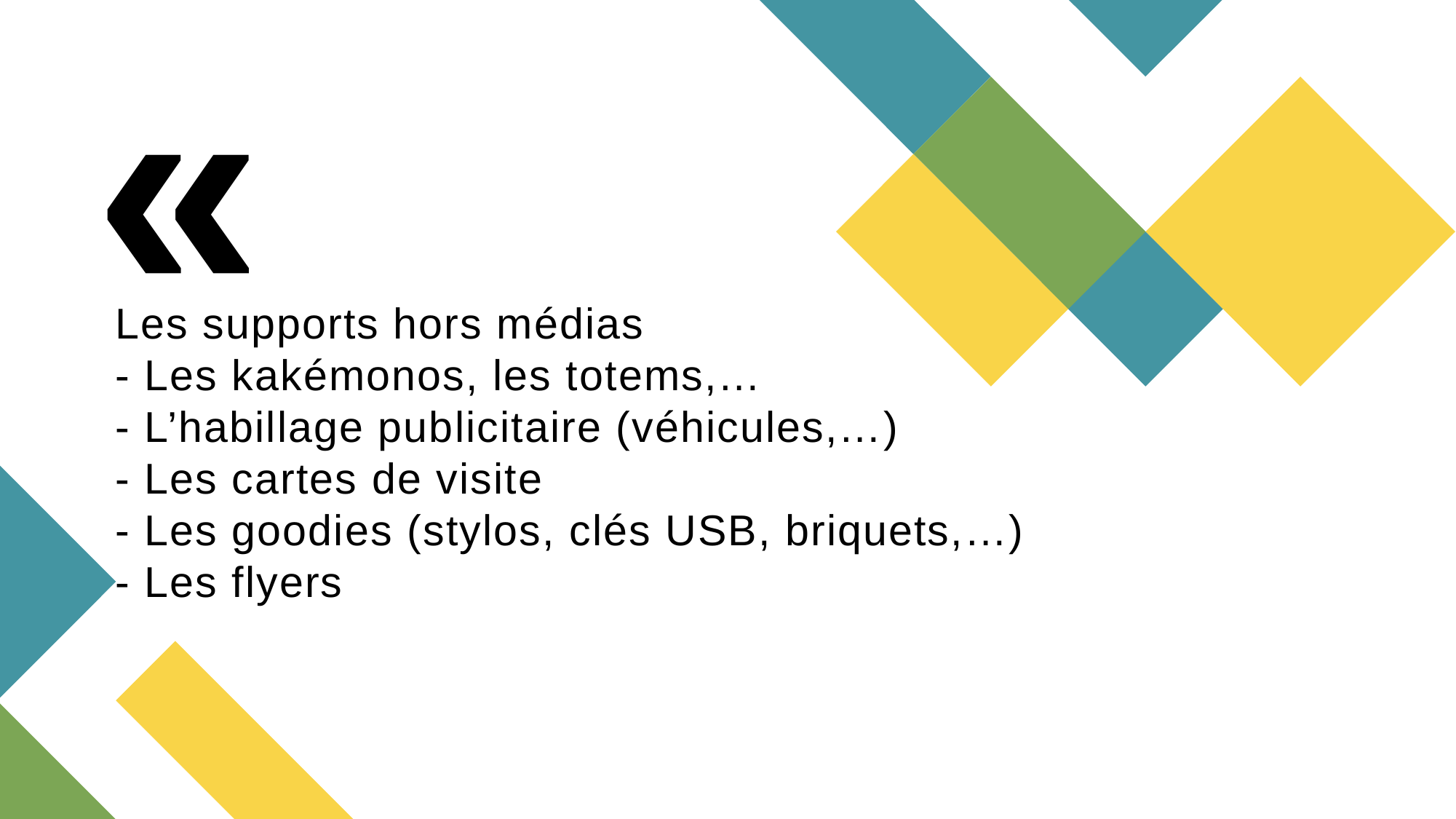

# Les supports hors médias - Les kakémonos, les totems,… - L’habillage publicitaire (véhicules,…) - Les cartes de visite - Les goodies (stylos, clés USB, briquets,…) - Les flyers